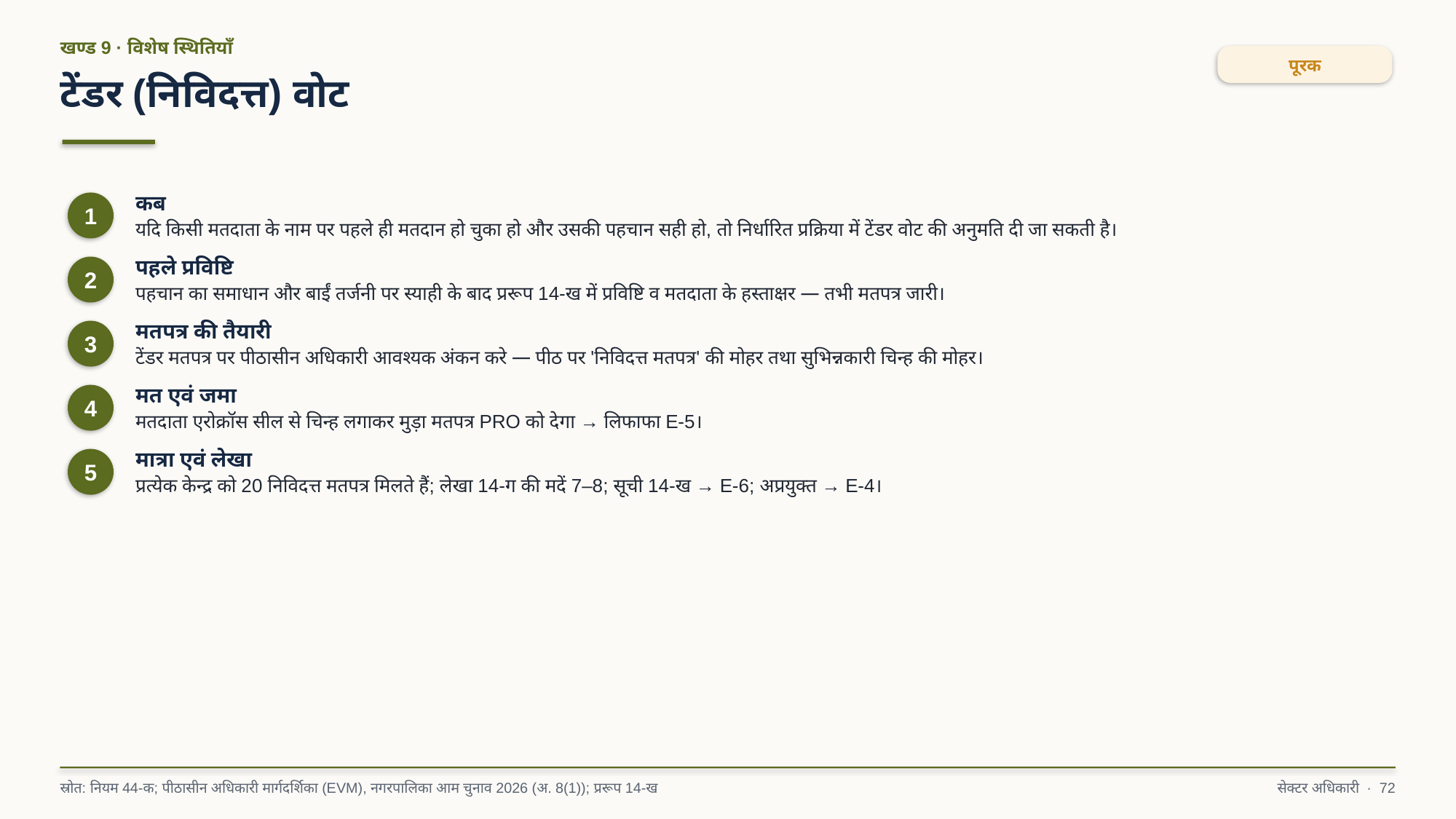

खण्ड 9 · विशेष स्थितियाँ
पूरक
टेंडर (निविदत्त) वोट

कब
यदि किसी मतदाता के नाम पर पहले ही मतदान हो चुका हो और उसकी पहचान सही हो, तो निर्धारित प्रक्रिया में टेंडर वोट की अनुमति दी जा सकती है।
1
पहले प्रविष्टि
पहचान का समाधान और बाईं तर्जनी पर स्याही के बाद प्ररूप 14-ख में प्रविष्टि व मतदाता के हस्ताक्षर — तभी मतपत्र जारी।
2
मतपत्र की तैयारी
टेंडर मतपत्र पर पीठासीन अधिकारी आवश्यक अंकन करे — पीठ पर 'निविदत्त मतपत्र' की मोहर तथा सुभिन्नकारी चिन्ह की मोहर।
3
मत एवं जमा
मतदाता एरोक्रॉस सील से चिन्ह लगाकर मुड़ा मतपत्र PRO को देगा → लिफाफा E-5।
4
मात्रा एवं लेखा
प्रत्येक केन्द्र को 20 निविदत्त मतपत्र मिलते हैं; लेखा 14-ग की मदें 7–8; सूची 14-ख → E-6; अप्रयुक्त → E-4।
5

स्रोत: नियम 44-क; पीठासीन अधिकारी मार्गदर्शिका (EVM), नगरपालिका आम चुनाव 2026 (अ. 8(1)); प्ररूप 14-ख
सेक्टर अधिकारी  ·  72